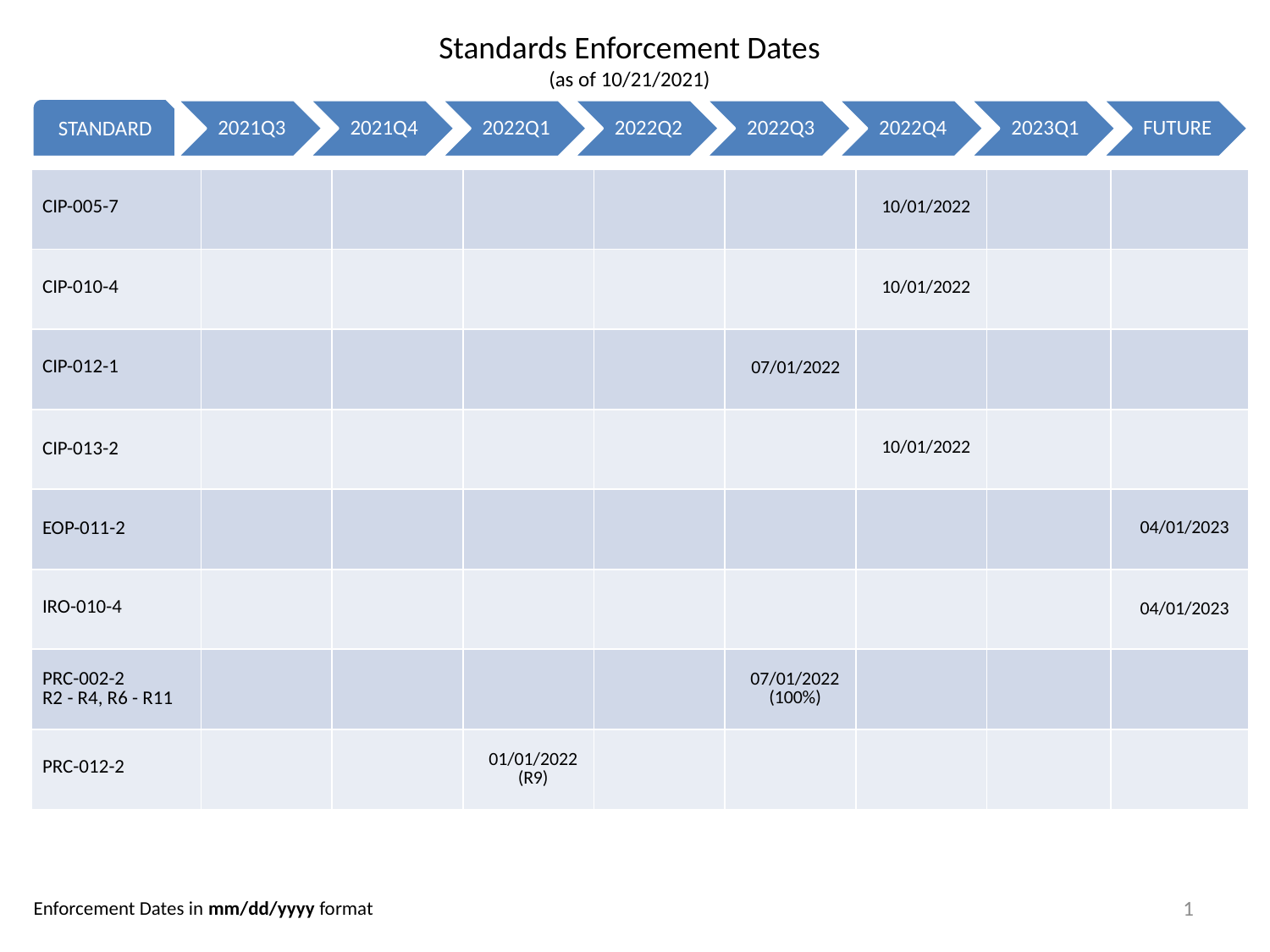

Standards Enforcement Dates
(as of 10/21/2021)

STANDARD
2021Q3
2021Q4
2022Q1
2022Q2
2022Q3
2022Q4
2023Q1
FUTURE
| CIP-005-7 |  |  |  |  |  | 10/01/2022 |  |  |
| --- | --- | --- | --- | --- | --- | --- | --- | --- |
| CIP-010-4 |  |  |  |  |  | 10/01/2022 |  |  |
| CIP-012-1 |  |  |  |  | 07/01/2022 |  |  |  |
| CIP-013-2 |  |  |  |  |  | 10/01/2022 |  |  |
| EOP-011-2 |  |  |  |  |  |  |  | 04/01/2023 |
| IRO-010-4 |  |  |  |  |  |  |  | 04/01/2023 |
| PRC-002-2 R2 - R4, R6 - R11 |  |  |  |  | 07/01/2022 (100%) |  |  |  |
| PRC-012-2 |  |  | 01/01/2022 (R9) |  |  |  |  |  |
1
Enforcement Dates in mm/dd/yyyy format